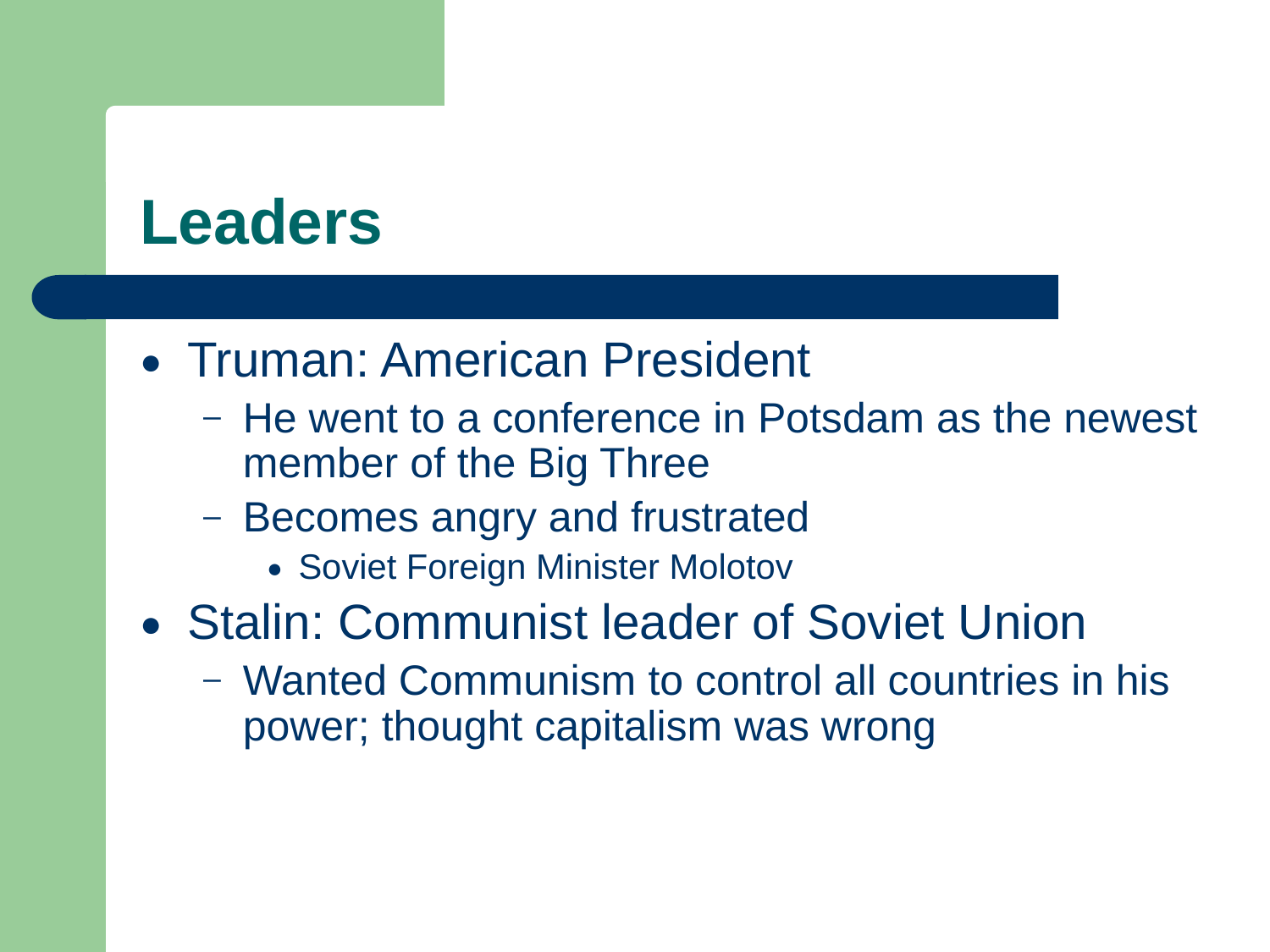

# Leaders
Truman: American President
He went to a conference in Potsdam as the newest member of the Big Three
Becomes angry and frustrated
Soviet Foreign Minister Molotov
Stalin: Communist leader of Soviet Union
Wanted Communism to control all countries in his power; thought capitalism was wrong